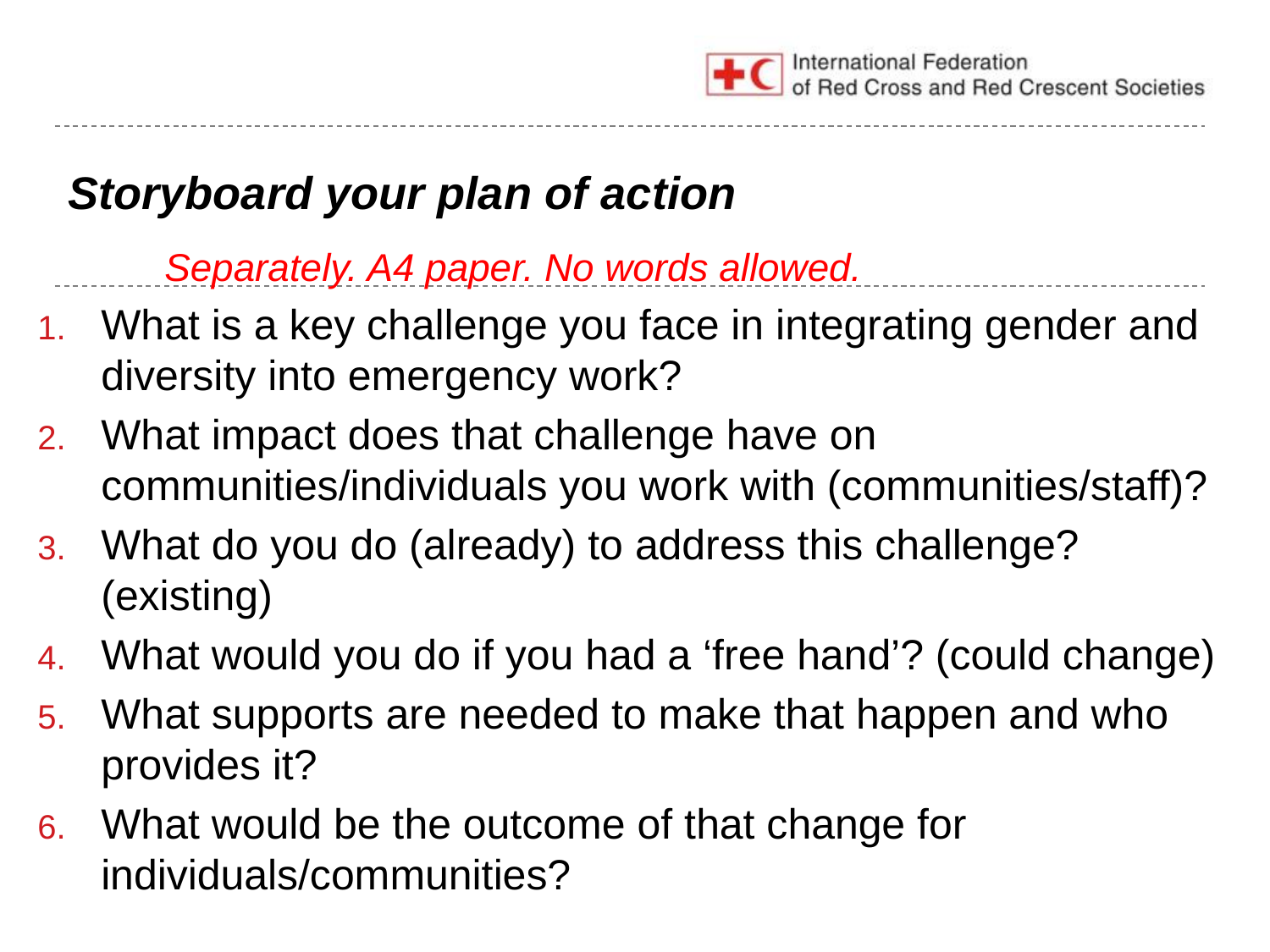

# Storyboard your plan of action
	Separately. A4 paper. No words allowed.
What is a key challenge you face in integrating gender and diversity into emergency work?
What impact does that challenge have on communities/individuals you work with (communities/staff)?
What do you do (already) to address this challenge? (existing)
What would you do if you had a ‘free hand’? (could change)
What supports are needed to make that happen and who provides it?
What would be the outcome of that change for individuals/communities?